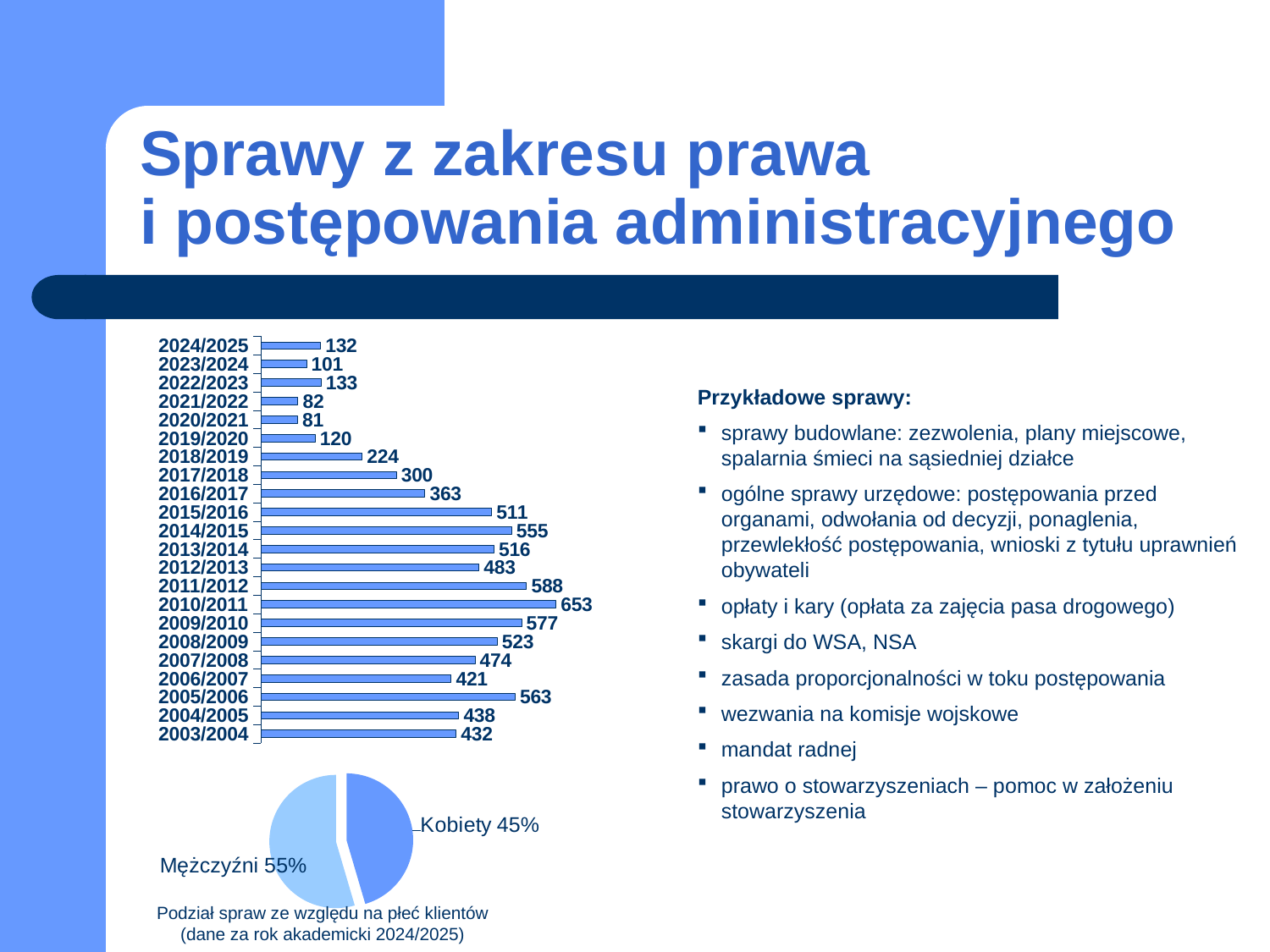

# Sprawy z zakresu prawa i postępowania administracyjnego

### Chart

| Category |  |
|---|---|
| 2003/2004 | 432.0 |
| 2004/2005 | 438.0 |
| 2005/2006 | 563.0 |
| 2006/2007 | 421.0 |
| 2007/2008 | 474.0 |
| 2008/2009 | 523.0 |
| 2009/2010 | 577.0 |
| 2010/2011 | 653.0 |
| 2011/2012 | 588.0 |
| 2012/2013 | 483.0 |
| 2013/2014 | 516.0 |
| 2014/2015 | 555.0 |
| 2015/2016 | 511.0 |
| 2016/2017 | 363.0 |
| 2017/2018 | 300.0 |
| 2018/2019 | 224.0 |
| 2019/2020 | 120.0 |
| 2020/2021 | 81.0 |
| 2021/2022 | 82.0 |
| 2022/2023 | 133.0 |
| 2023/2024 | 101.0 |
| 2024/2025 | 132.0 |
Przykładowe sprawy:
sprawy budowlane: zezwolenia, plany miejscowe, spalarnia śmieci na sąsiedniej działce
ogólne sprawy urzędowe: postępowania przed organami, odwołania od decyzji, ponaglenia, przewlekłość postępowania, wnioski z tytułu uprawnień obywateli
opłaty i kary (opłata za zajęcia pasa drogowego)
skargi do WSA, NSA
zasada proporcjonalności w toku postępowania
wezwania na komisje wojskowe
mandat radnej
prawo o stowarzyszeniach – pomoc w założeniu stowarzyszenia

### Chart

| Category |
|---|

### Chart

| Category | Kolumna1 |
|---|---|
| Kobiety | 60.0 |
| Mężczyźni | 72.0 |
Podział spraw ze względu na płeć klientów (dane za rok akademicki 2024/2025)